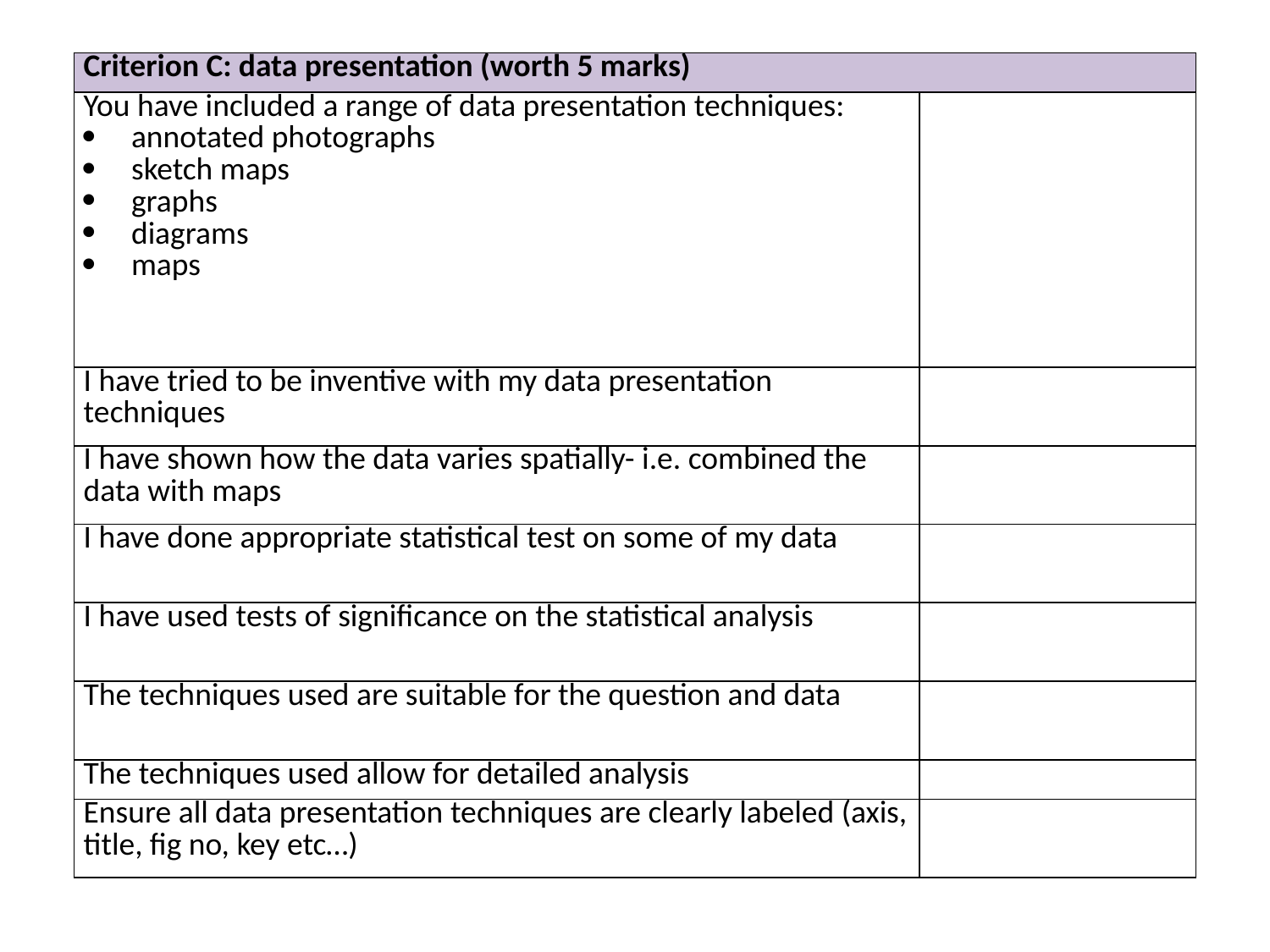

| Criterion C: data presentation (worth 5 marks) |  |
| --- | --- |
| You have included a range of data presentation techniques: annotated photographs sketch maps graphs diagrams maps |  |
| I have tried to be inventive with my data presentation techniques |  |
| I have shown how the data varies spatially- i.e. combined the data with maps |  |
| I have done appropriate statistical test on some of my data |  |
| I have used tests of significance on the statistical analysis |  |
| The techniques used are suitable for the question and data |  |
| The techniques used allow for detailed analysis |  |
| Ensure all data presentation techniques are clearly labeled (axis, title, fig no, key etc…) |  |